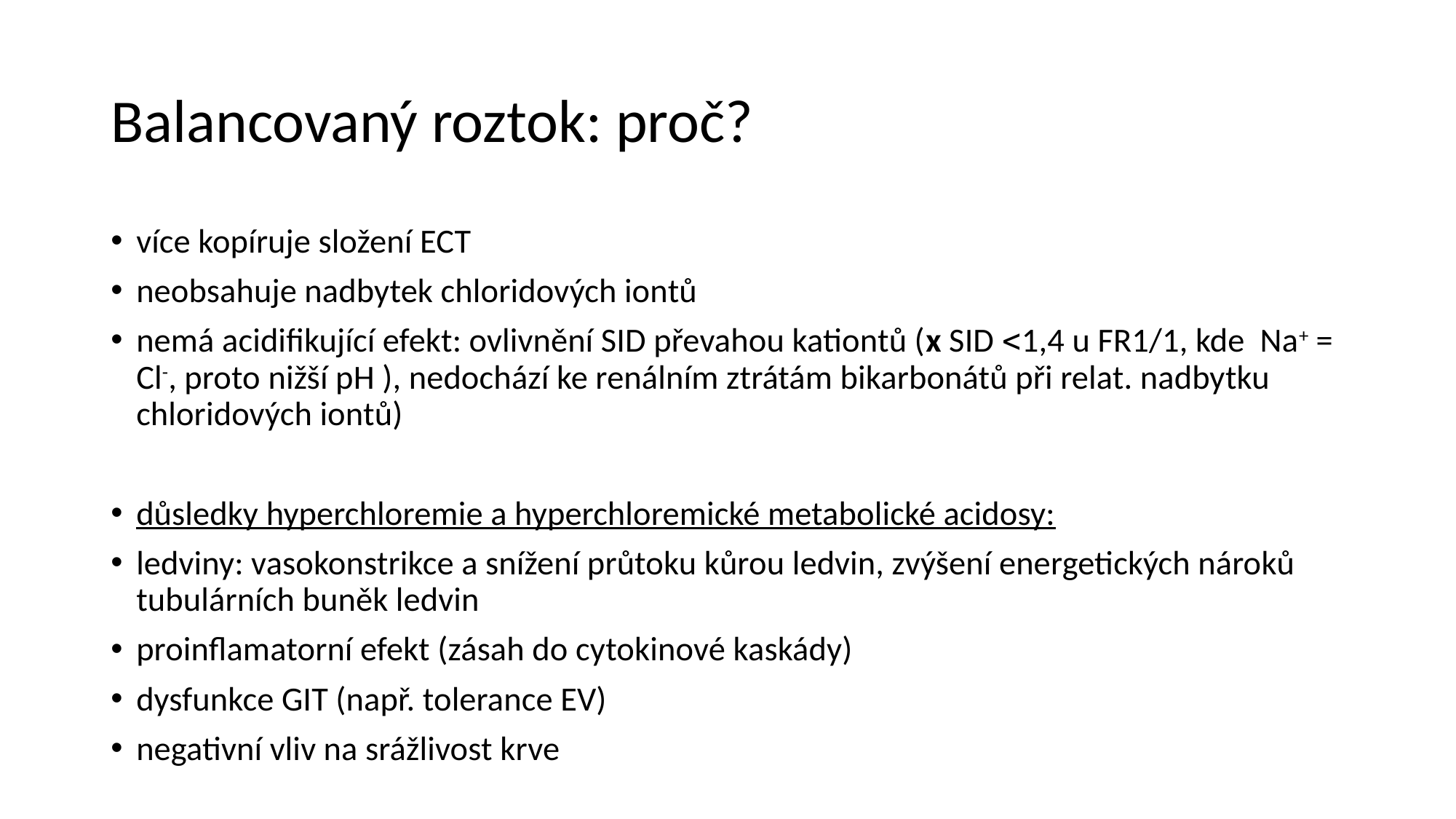

# Balancovaný roztok: proč?
více kopíruje složení ECT
neobsahuje nadbytek chloridových iontů
nemá acidifikující efekt: ovlivnění SID převahou kationtů (x SID <1,4 u FR1/1, kde  Na+ = Cl-, proto nižší pH ), nedochází ke renálním ztrátám bikarbonátů při relat. nadbytku chloridových iontů)

důsledky hyperchloremie a hyperchloremické metabolické acidosy:
ledviny: vasokonstrikce a snížení průtoku kůrou ledvin, zvýšení energetických nároků tubulárních buněk ledvin
proinflamatorní efekt (zásah do cytokinové kaskády)
dysfunkce GIT (např. tolerance EV)
negativní vliv na srážlivost krve